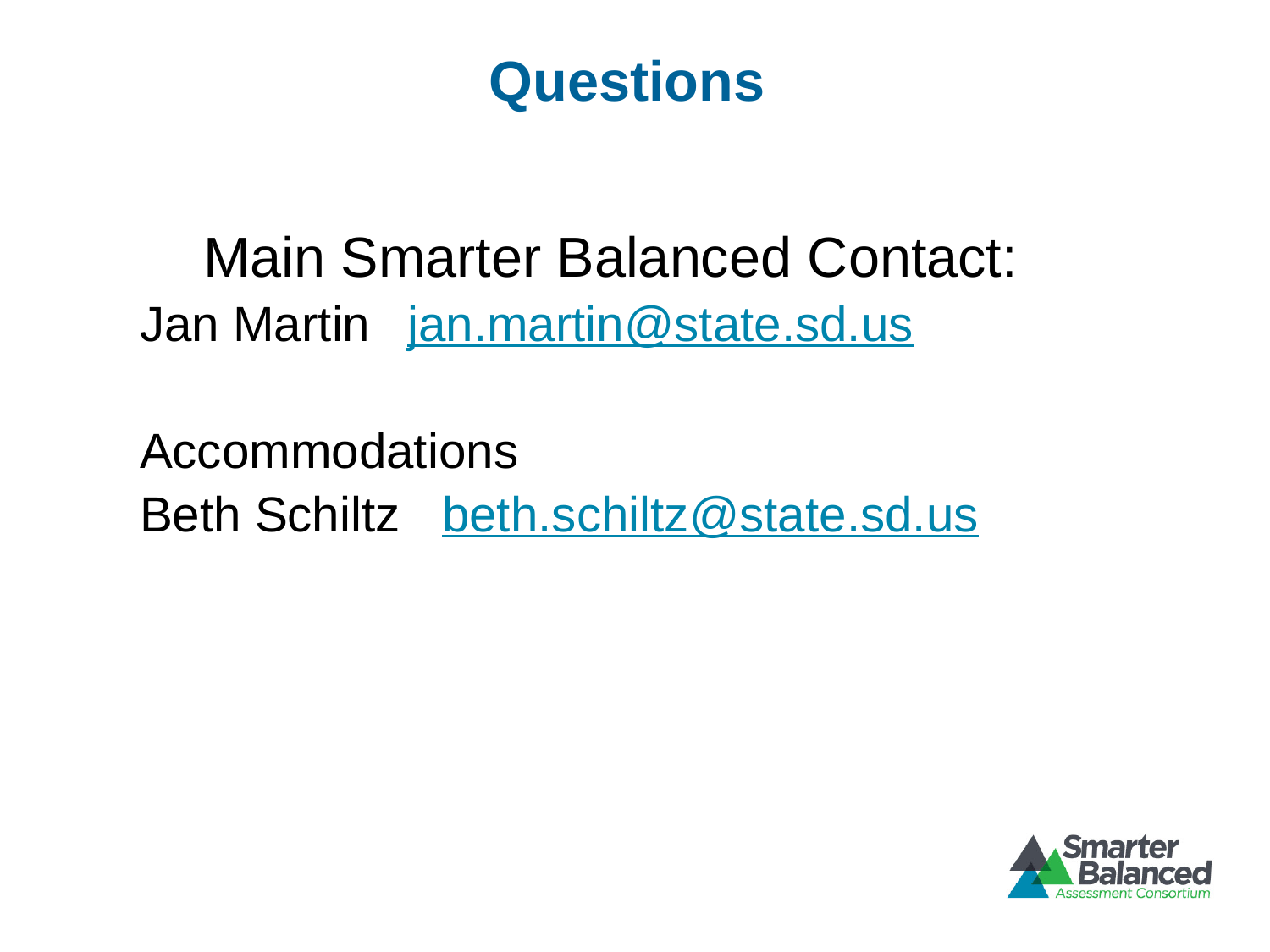

# Questions
	Main Smarter Balanced Contact:
Jan Martin	 jan.martin@state.sd.us

Accommodations
Beth Schiltz   beth.schiltz@state.sd.us